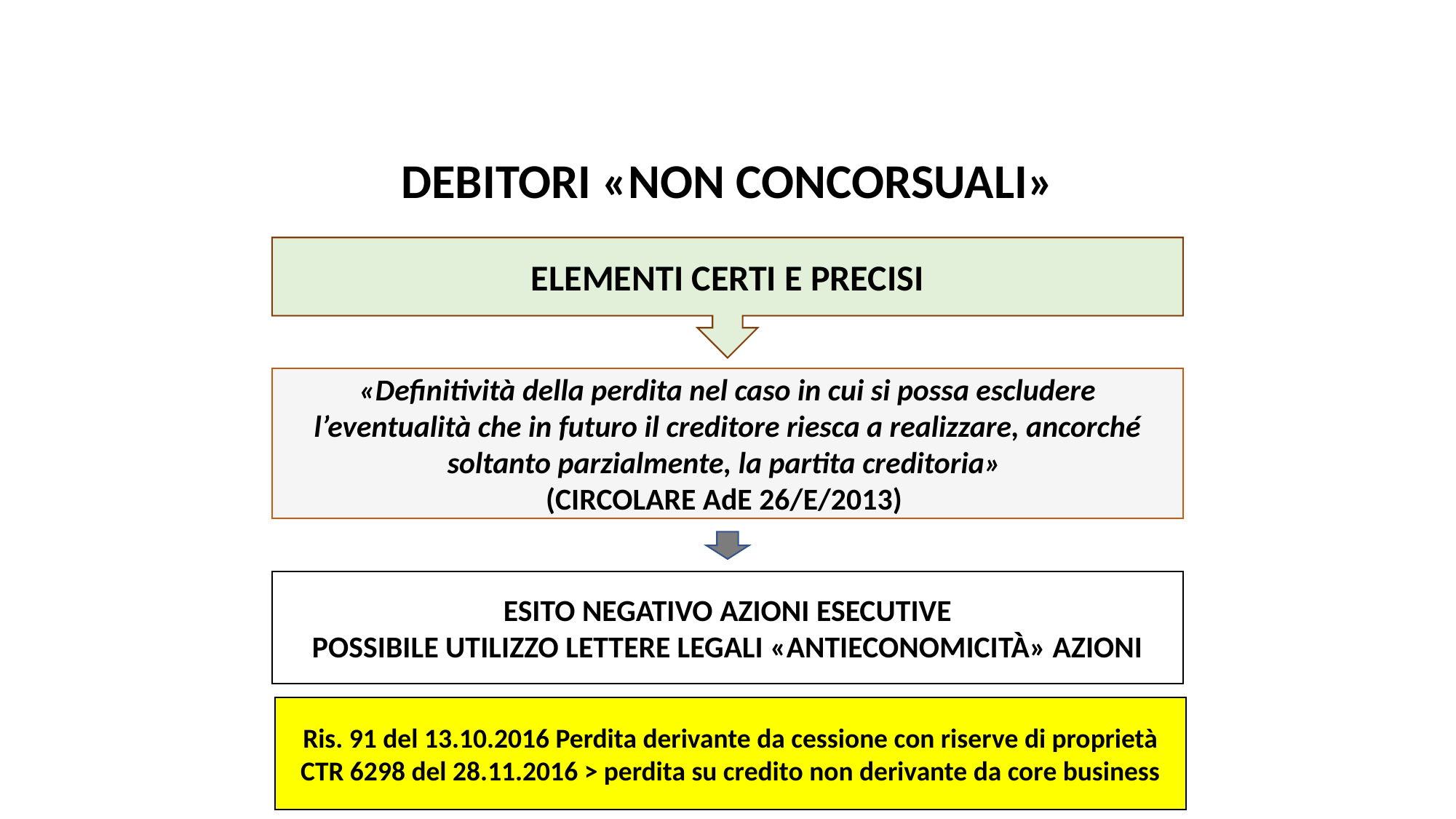

Pag. 117 dispensa
DEBITORI «NON CONCORSUALI»
ELEMENTI CERTI E PRECISI
«Definitività della perdita nel caso in cui si possa escludere l’eventualità che in futuro il creditore riesca a realizzare, ancorché soltanto parzialmente, la partita creditoria»
(CIRCOLARE AdE 26/E/2013)

ESITO NEGATIVO AZIONI ESECUTIVE
POSSIBILE UTILIZZO LETTERE LEGALI «ANTIECONOMICITÀ» AZIONI
Ris. 91 del 13.10.2016 Perdita derivante da cessione con riserve di proprietà
CTR 6298 del 28.11.2016 > perdita su credito non derivante da core business